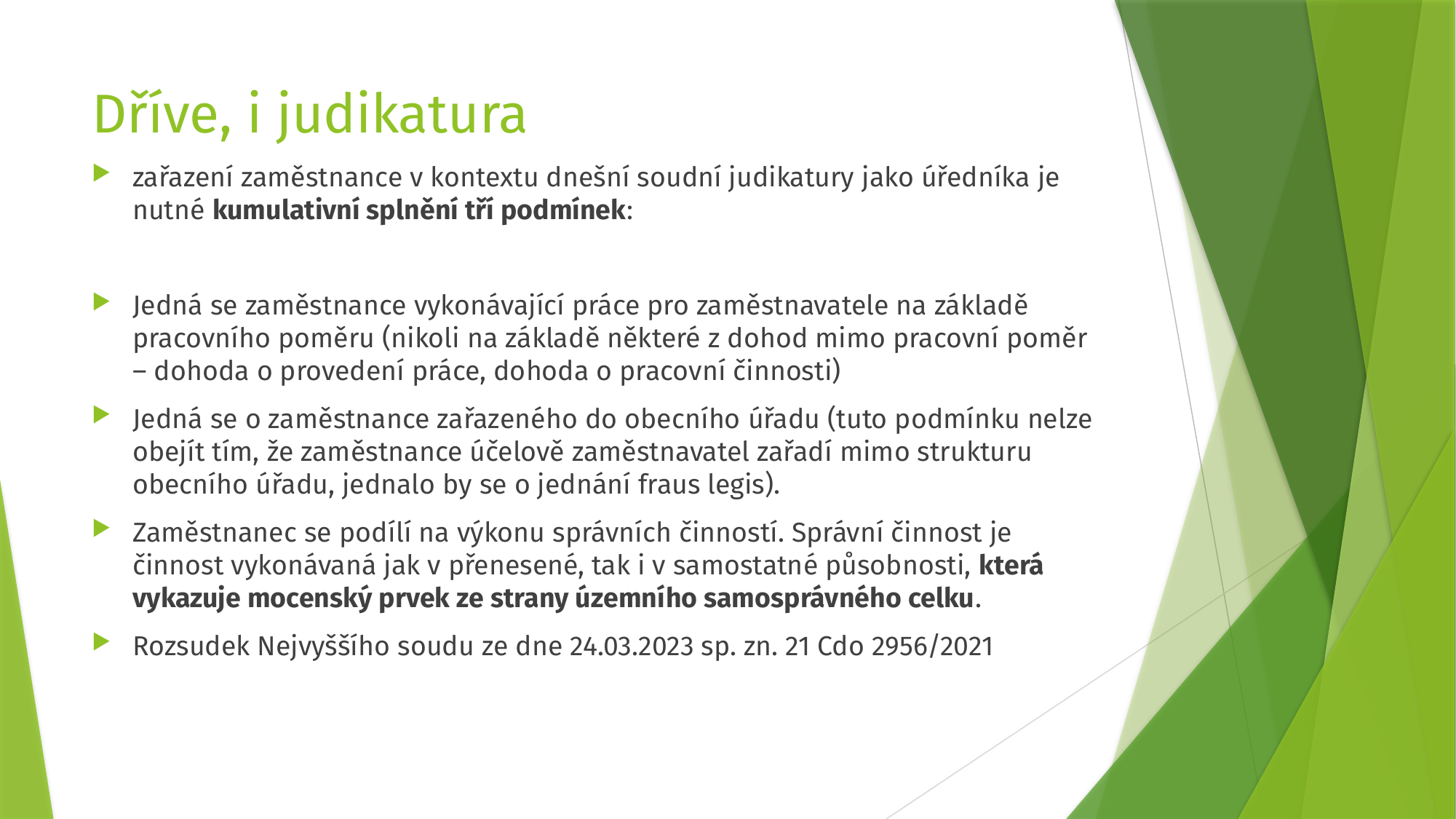

# Dříve, i judikatura
zařazení zaměstnance v kontextu dnešní soudní judikatury jako úředníka je nutné kumulativní splnění tří podmínek:

Jedná se zaměstnance vykonávající práce pro zaměstnavatele na základě pracovního poměru (nikoli na základě některé z dohod mimo pracovní poměr – dohoda o provedení práce, dohoda o pracovní činnosti)
Jedná se o zaměstnance zařazeného do obecního úřadu (tuto podmínku nelze obejít tím, že zaměstnance účelově zaměstnavatel zařadí mimo strukturu obecního úřadu, jednalo by se o jednání fraus legis).
Zaměstnanec se podílí na výkonu správních činností. Správní činnost je činnost vykonávaná jak v přenesené, tak i v samostatné působnosti, která vykazuje mocenský prvek ze strany územního samosprávného celku.
Rozsudek Nejvyššího soudu ze dne 24.03.2023 sp. zn. 21 Cdo 2956/2021